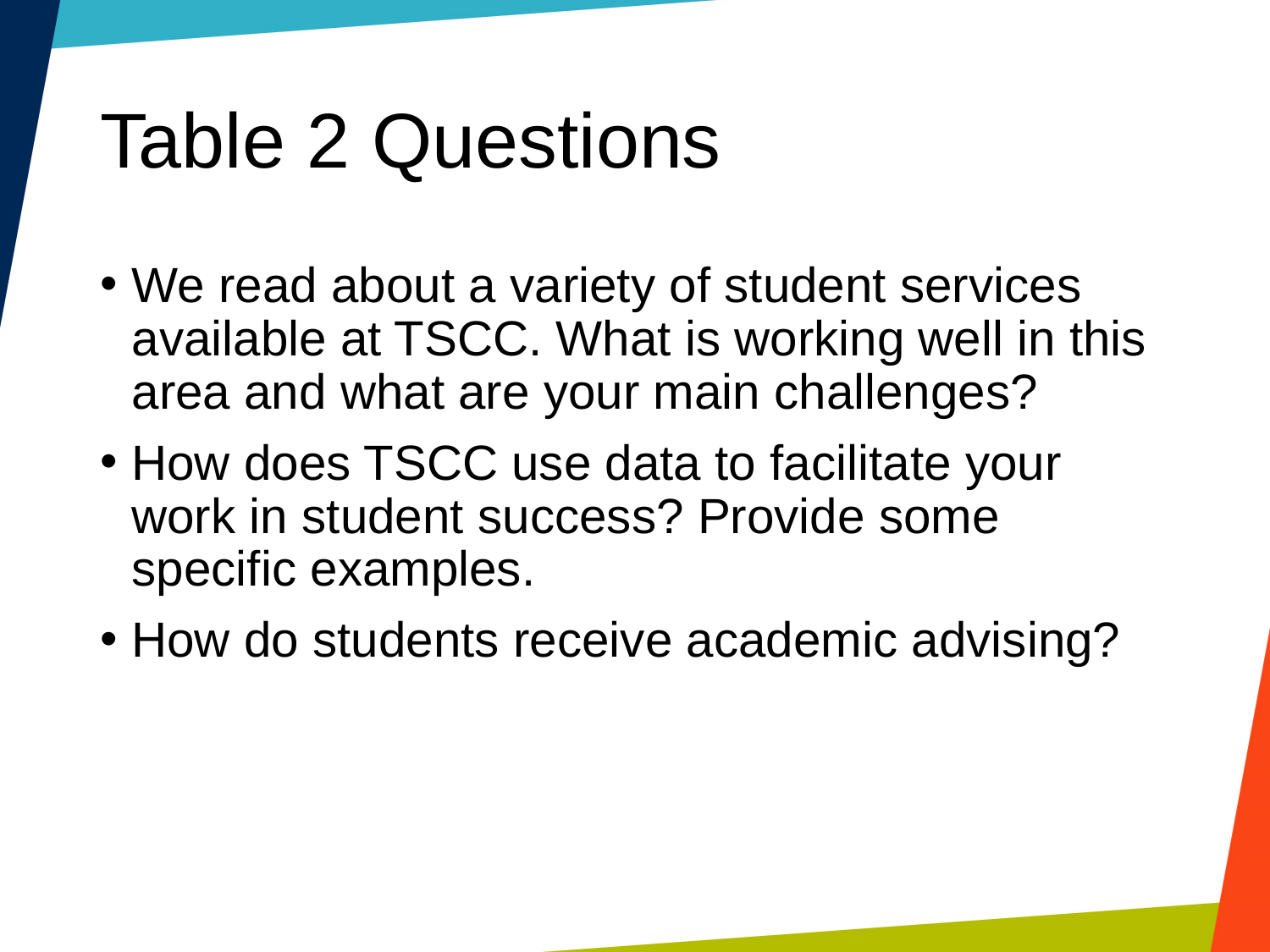

# Table 2 Questions
We read about a variety of student services available at TSCC. What is working well in this area and what are your main challenges?
How does TSCC use data to facilitate your work in student success? Provide some specific examples.
How do students receive academic advising?